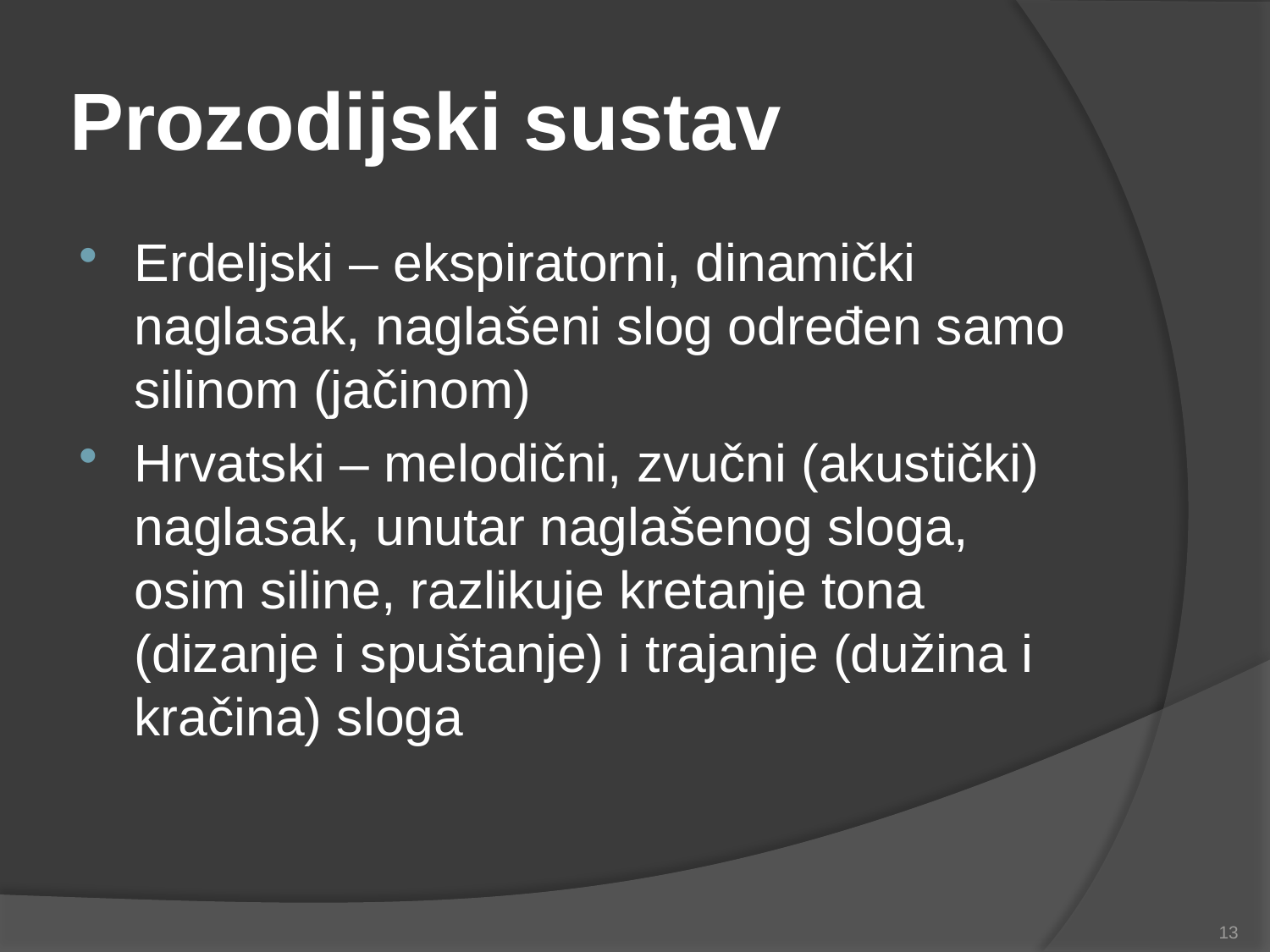

# Prozodijski sustav
Erdeljski – ekspiratorni, dinamički naglasak, naglašeni slog određen samo silinom (jačinom)
Hrvatski – melodični, zvučni (akustički) naglasak, unutar naglašenog sloga, osim siline, razlikuje kretanje tona (dizanje i spuštanje) i trajanje (dužina i kračina) sloga
13